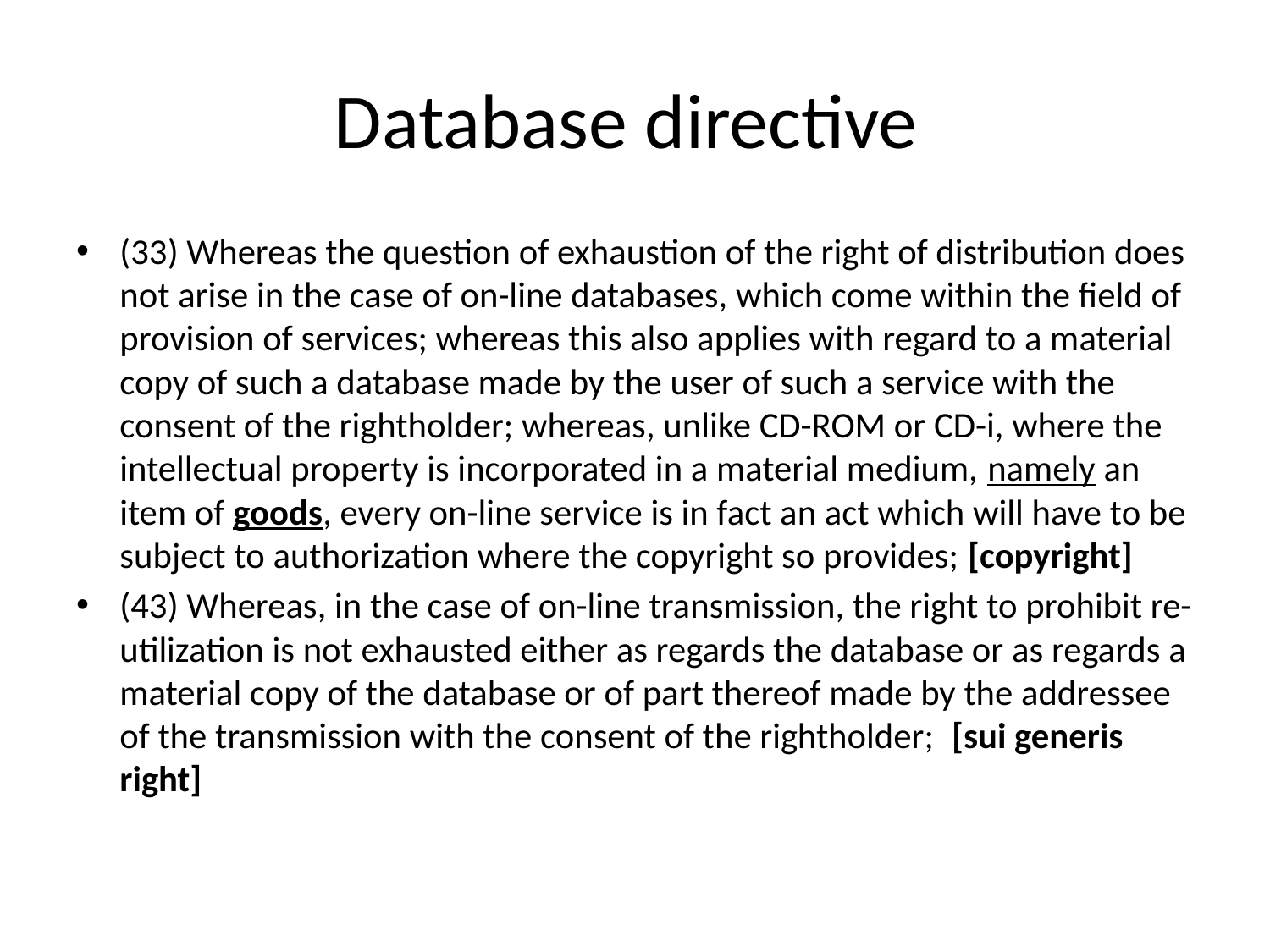

# Database directive
(33) Whereas the question of exhaustion of the right of distribution does not arise in the case of on-line databases, which come within the field of provision of services; whereas this also applies with regard to a material copy of such a database made by the user of such a service with the consent of the rightholder; whereas, unlike CD-ROM or CD-i, where the intellectual property is incorporated in a material medium, namely an item of goods, every on-line service is in fact an act which will have to be subject to authorization where the copyright so provides; [copyright]
(43) Whereas, in the case of on-line transmission, the right to prohibit re-utilization is not exhausted either as regards the database or as regards a material copy of the database or of part thereof made by the addressee of the transmission with the consent of the rightholder;  [sui generis right]